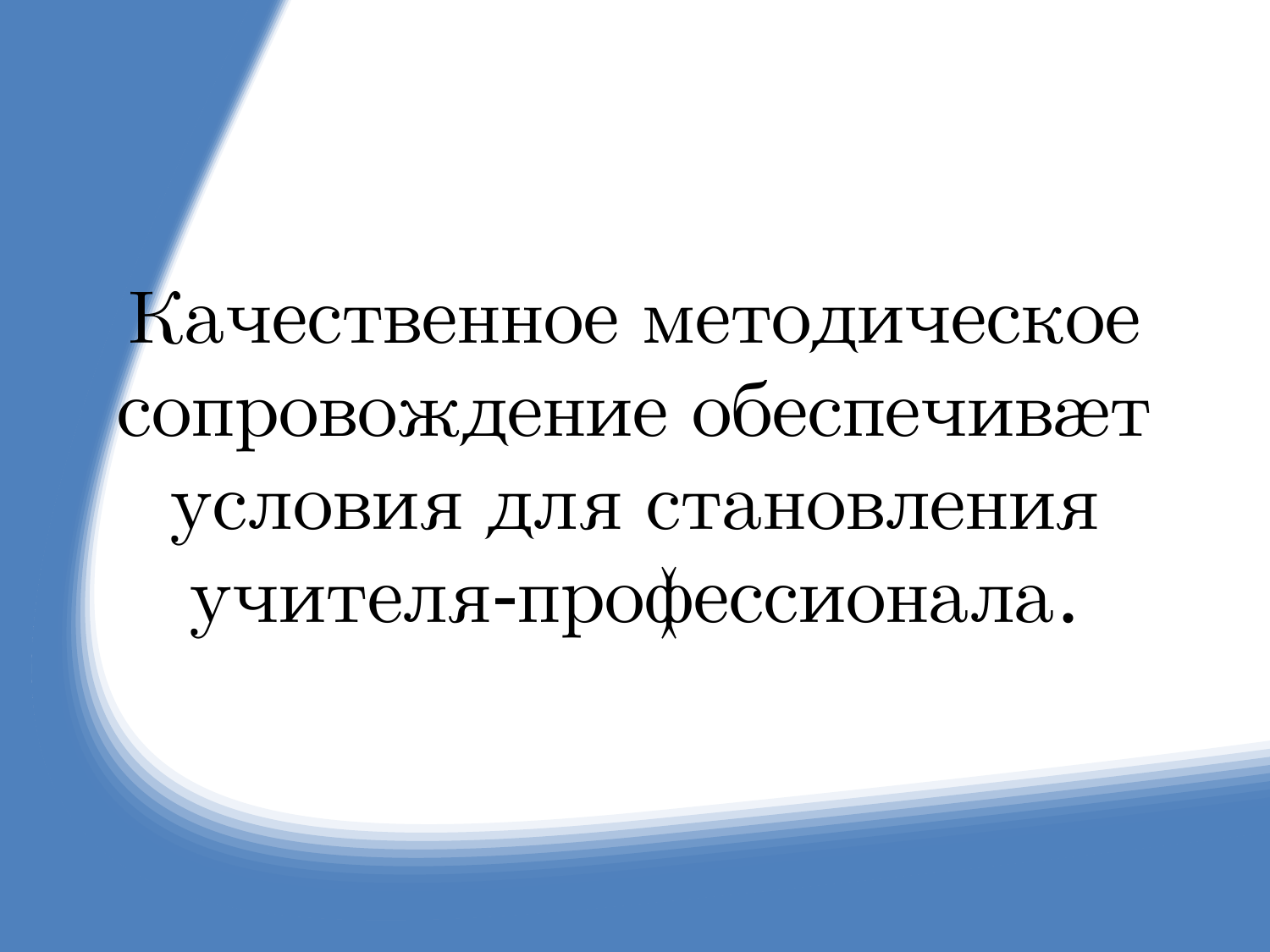

Качественное методическое сопровождение обеспечивает условия для становления учителя-профессионала.